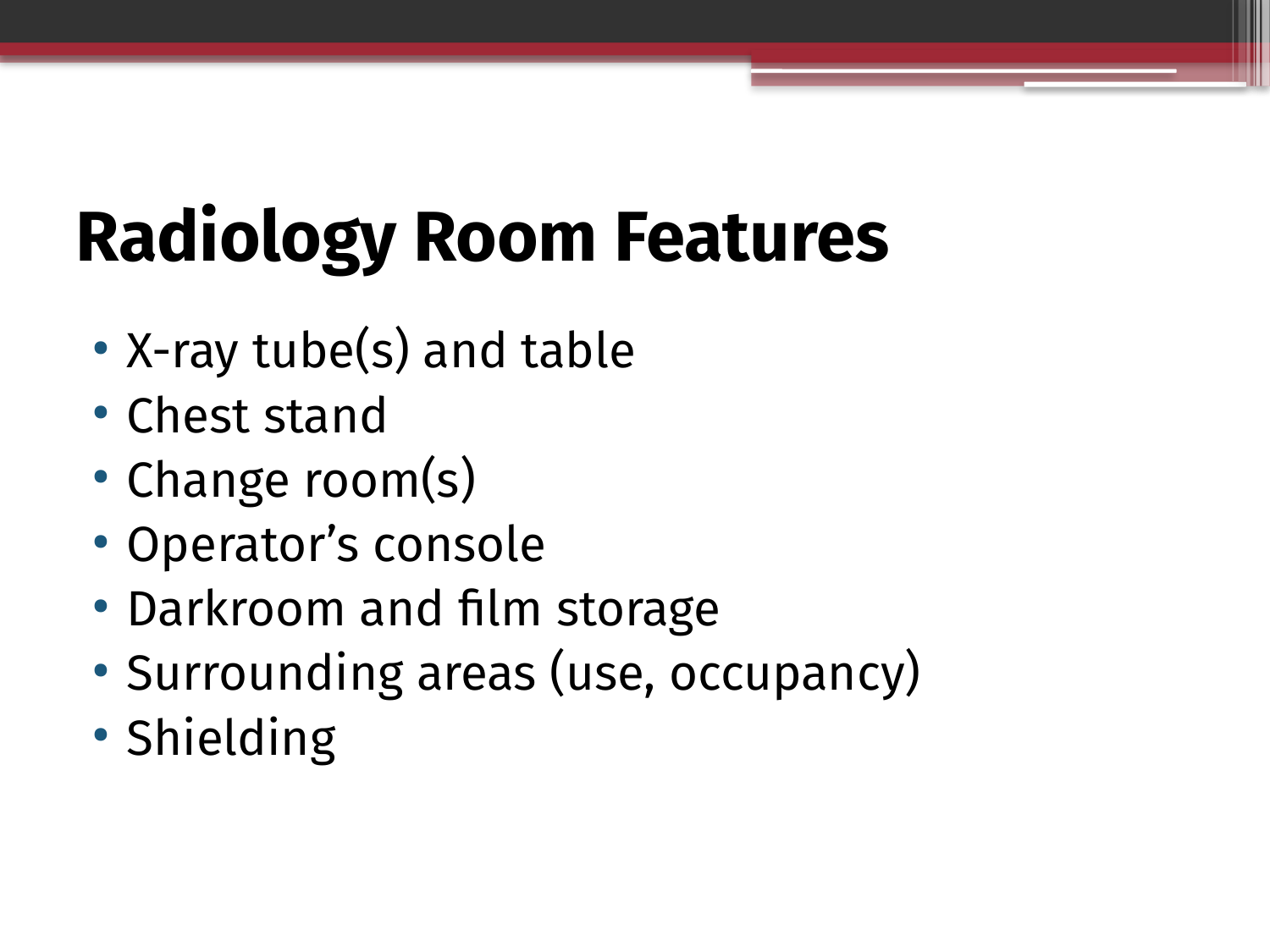

# Radiology Room Features
X-ray tube(s) and table
Chest stand
Change room(s)
Operator’s console
Darkroom and film storage
Surrounding areas (use, occupancy)
Shielding